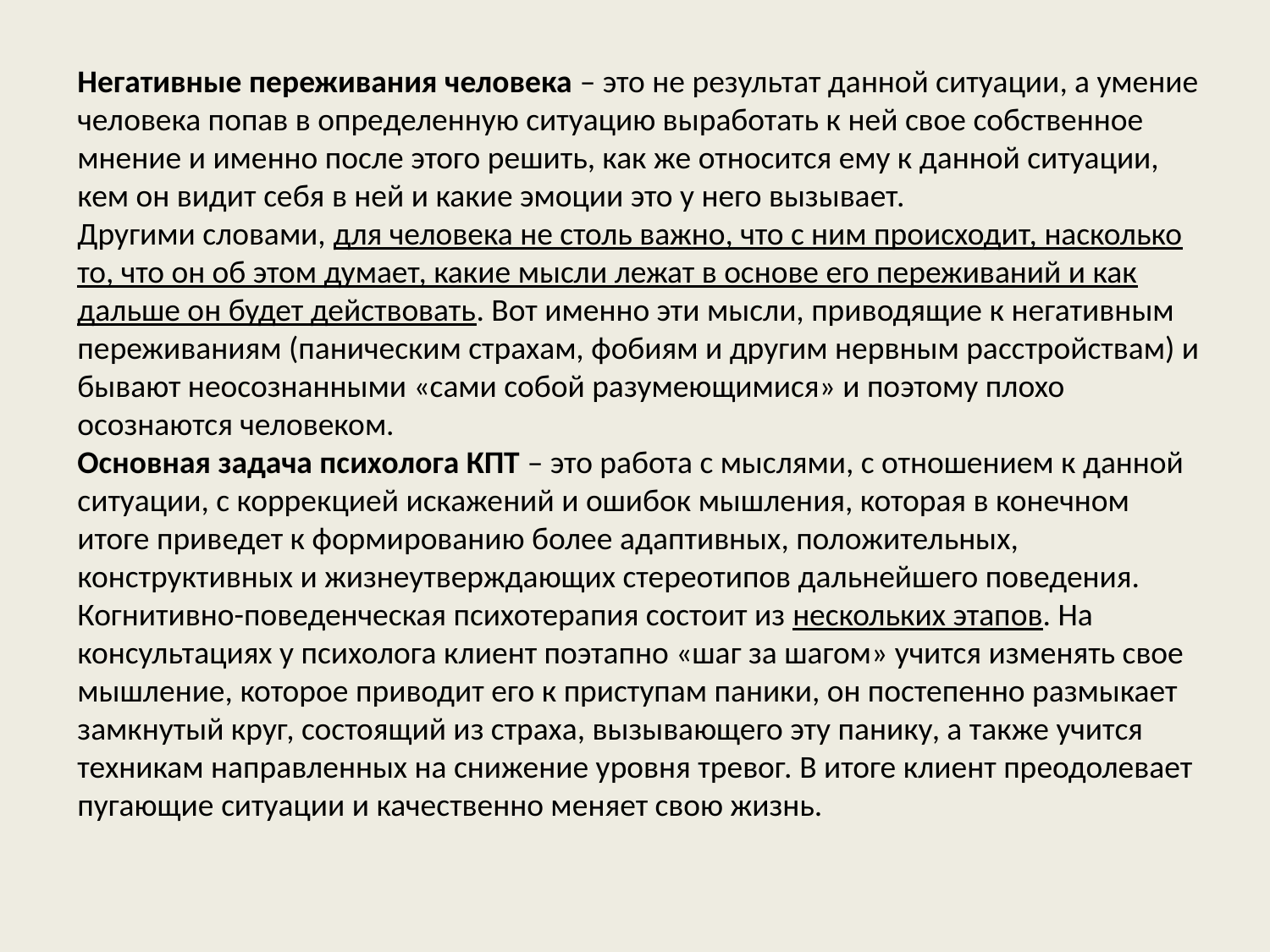

Негативные переживания человека – это не результат данной ситуации, а умение человека попав в определенную ситуацию выработать к ней свое собственное мнение и именно после этого решить, как же относится ему к данной ситуации, кем он видит себя в ней и какие эмоции это у него вызывает.
Другими словами, для человека не столь важно, что с ним происходит, насколько то, что он об этом думает, какие мысли лежат в основе его переживаний и как дальше он будет действовать. Вот именно эти мысли, приводящие к негативным переживаниям (паническим страхам, фобиям и другим нервным расстройствам) и бывают неосознанными «сами собой разумеющимися» и поэтому плохо осознаются человеком.
Основная задача психолога КПТ – это работа с мыслями, с отношением к данной ситуации, с коррекцией искажений и ошибок мышления, которая в конечном итоге приведет к формированию более адаптивных, положительных, конструктивных и жизнеутверждающих стереотипов дальнейшего поведения.
Когнитивно-поведенческая психотерапия состоит из нескольких этапов. На консультациях у психолога клиент поэтапно «шаг за шагом» учится изменять свое мышление, которое приводит его к приступам паники, он постепенно размыкает замкнутый круг, состоящий из страха, вызывающего эту панику, а также учится техникам направленных на снижение уровня тревог. В итоге клиент преодолевает пугающие ситуации и качественно меняет свою жизнь.